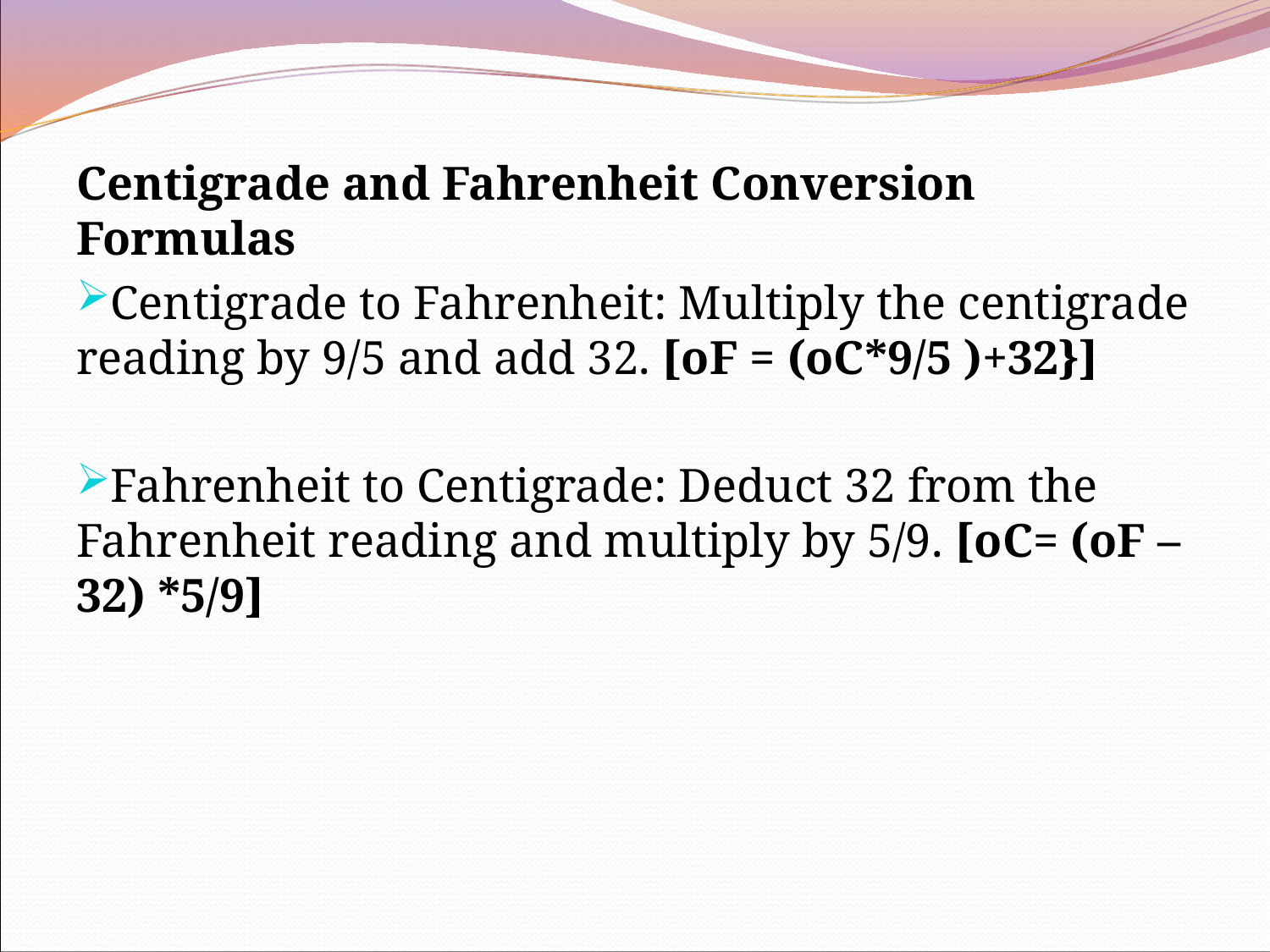

Centigrade and Fahrenheit Conversion Formulas
Centigrade to Fahrenheit: Multiply the centigrade reading by 9/5 and add 32. [oF = (oC*9/5 )+32}]

Fahrenheit to Centigrade: Deduct 32 from the Fahrenheit reading and multiply by 5/9. [oC= (oF – 32) *5/9]